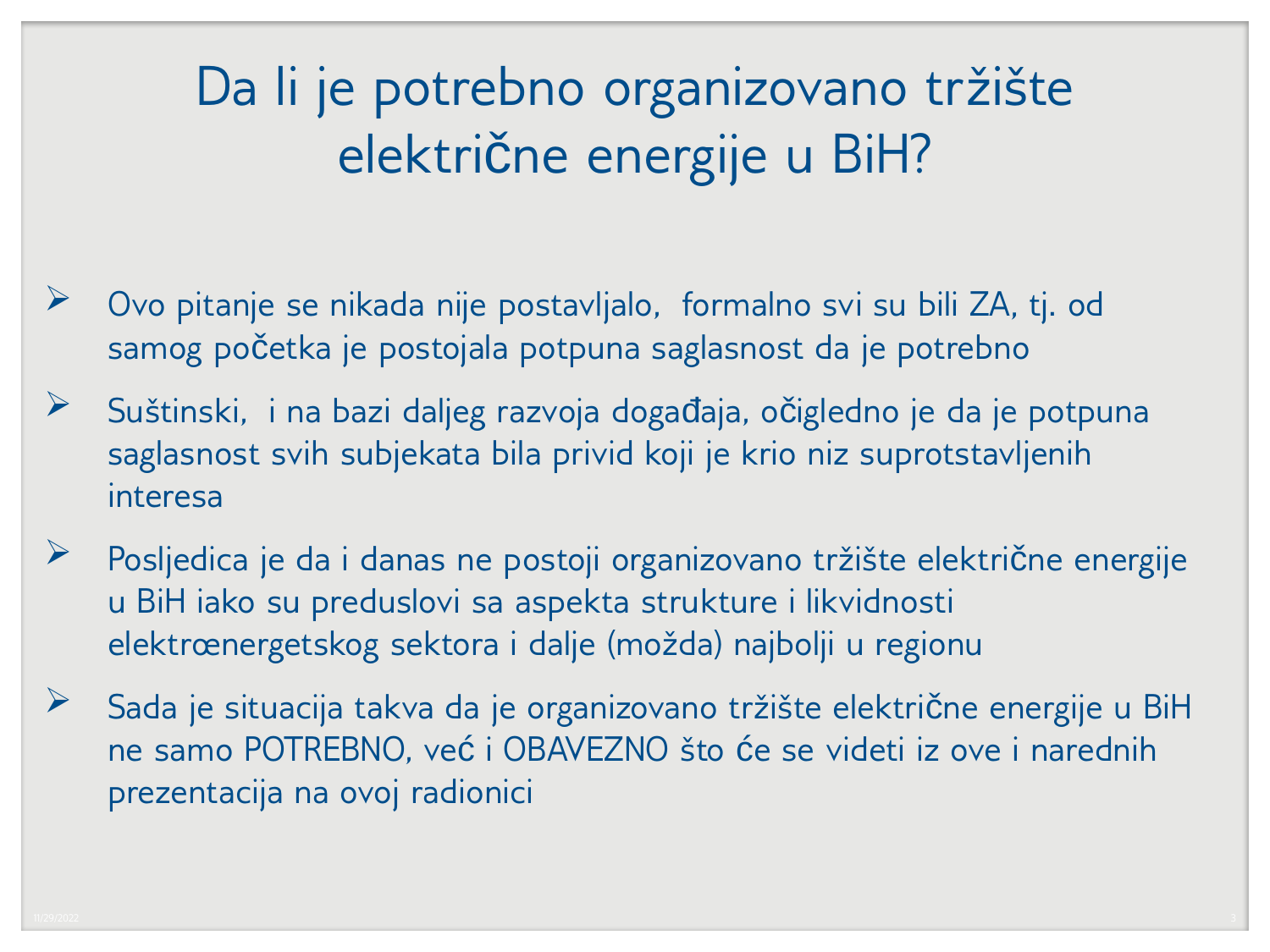

# Da li je potrebno organizovano tržište električne energije u BiH?
Ovo pitanje se nikada nije postavljalo,  formalno svi su bili ZA‚ tj. od samog početka je postojala potpuna saglasnost da je potrebno
Suštinski,  i na bazi daljeg razvoja događaja, očigledno je da je potpuna saglasnost svih subjekata bila privid koji je krio niz suprotstavljenih interesa
Posljedica je da i danas ne postoji organizovano tržište električne energije u BiH iako su preduslovi sa aspekta strukture i likvidnosti elektroenergetskog sektora i dalje (možda) najbolji u regionu
Sada je situacija takva da je organizovano tržište električne energije u BiH ne samo POTREBNO, već i OBAVEZNO što će se videti iz ove i narednih prezentacija na ovoj radionici
11/29/2022
3